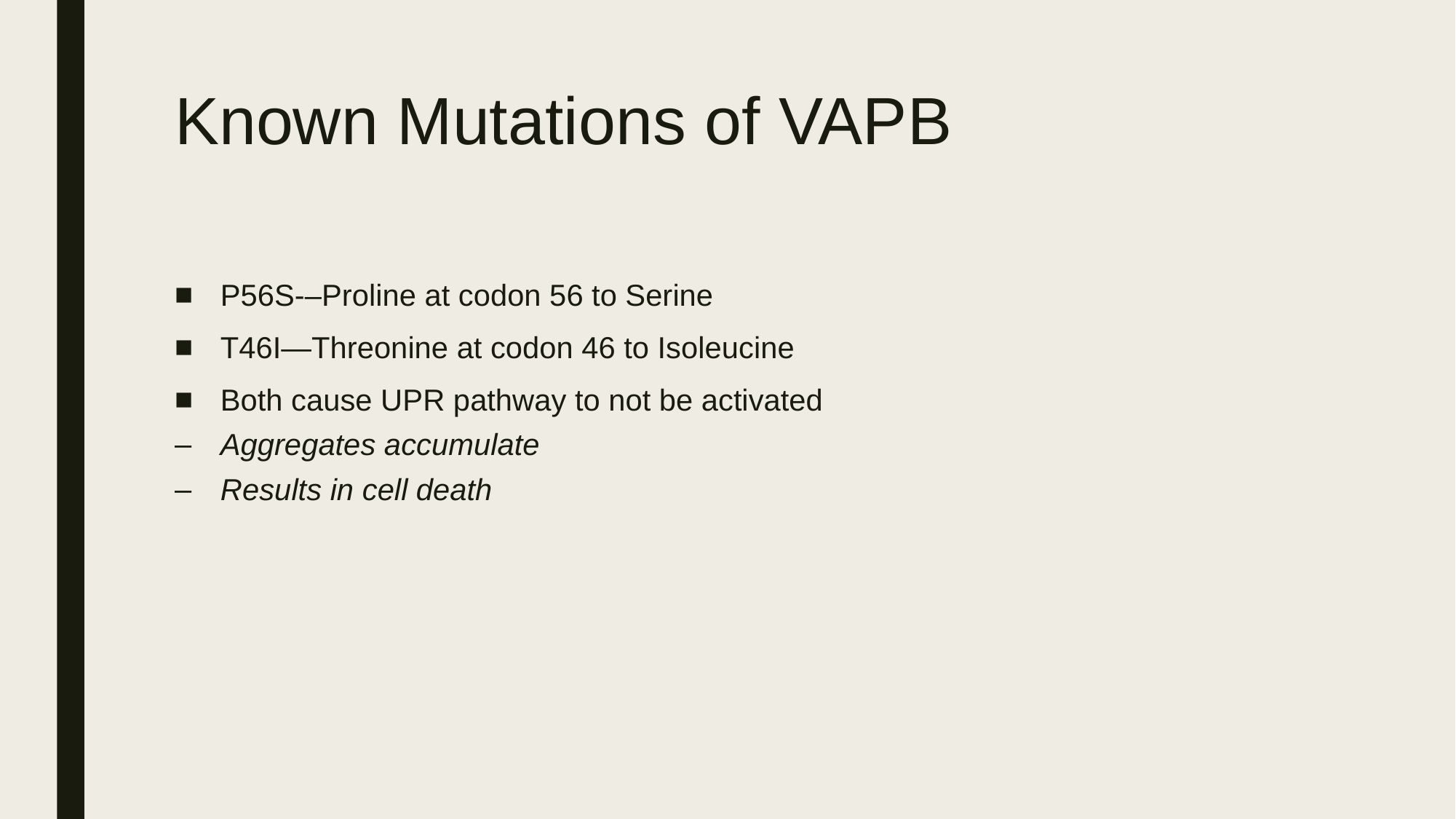

# Known Mutations of VAPB
P56S-–Proline at codon 56 to Serine
T46I—Threonine at codon 46 to Isoleucine
Both cause UPR pathway to not be activated
Aggregates accumulate
Results in cell death